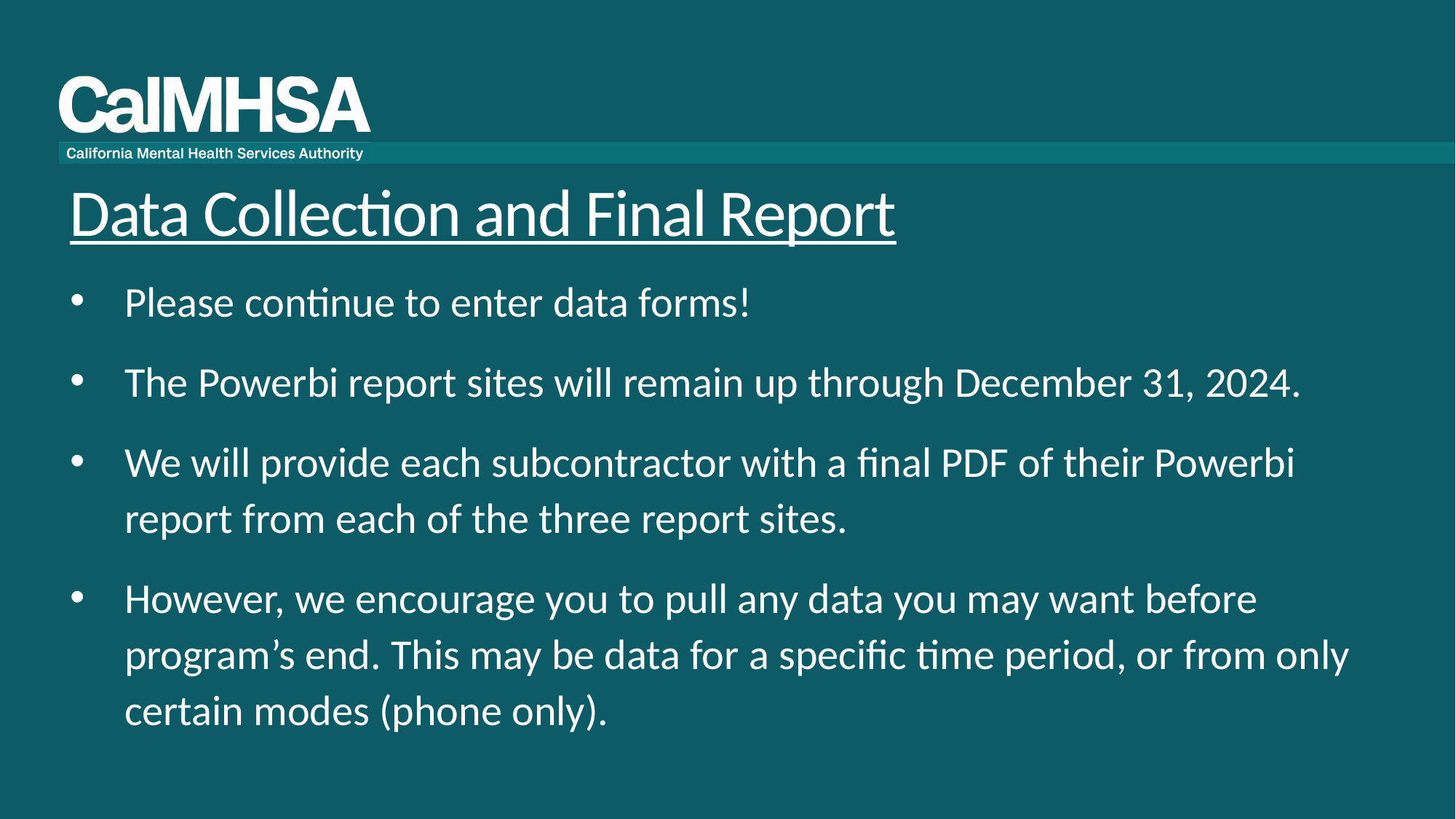

# Data Collection and Final Report
Please continue to enter data forms!
The Powerbi report sites will remain up through December 31, 2024.
We will provide each subcontractor with a final PDF of their Powerbi report from each of the three report sites.
However, we encourage you to pull any data you may want before program’s end. This may be data for a specific time period, or from only certain modes (phone only).